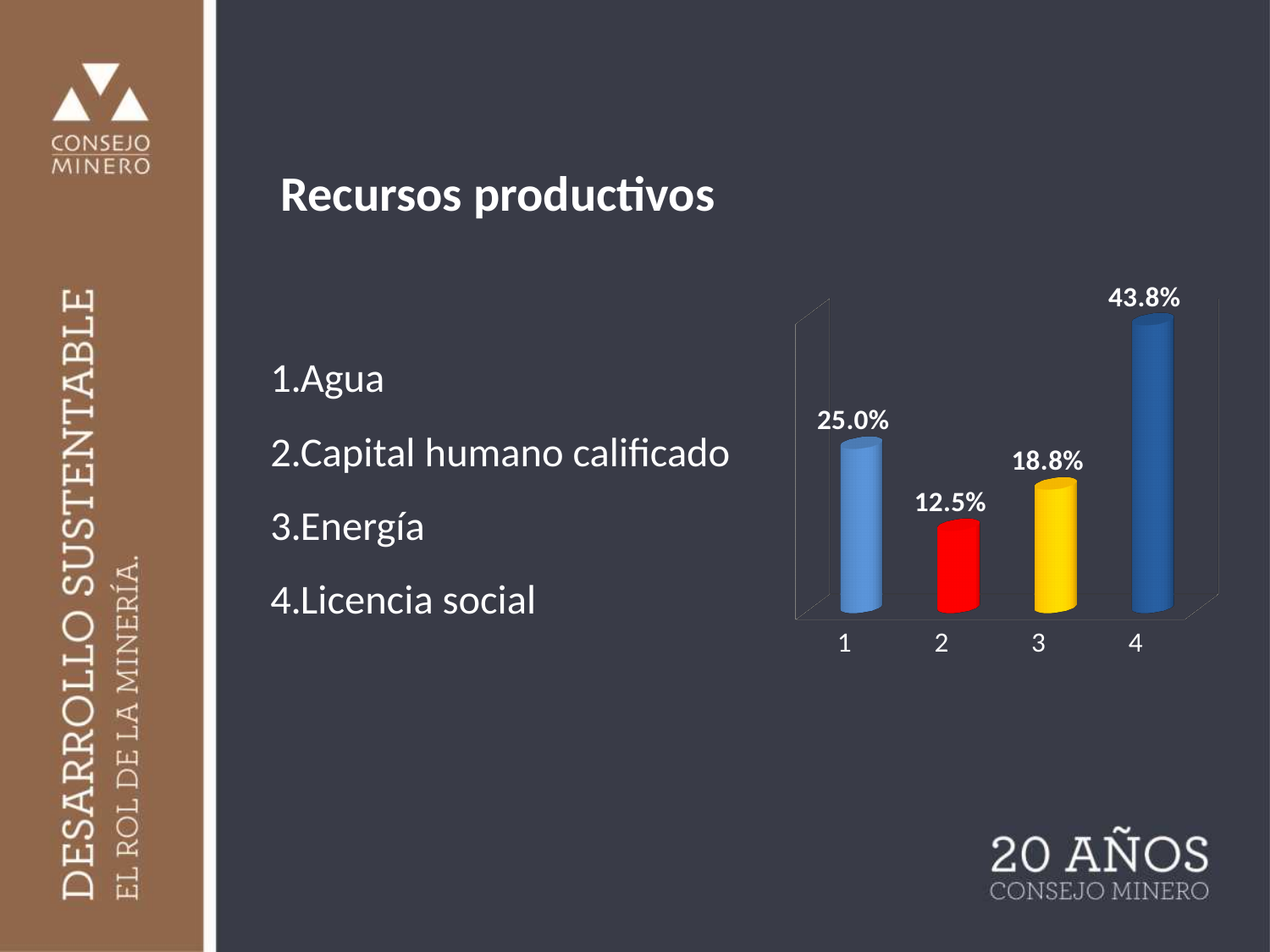

# Recursos productivos

[unsupported chart]

Agua
Capital humano calificado
Energía
Licencia social